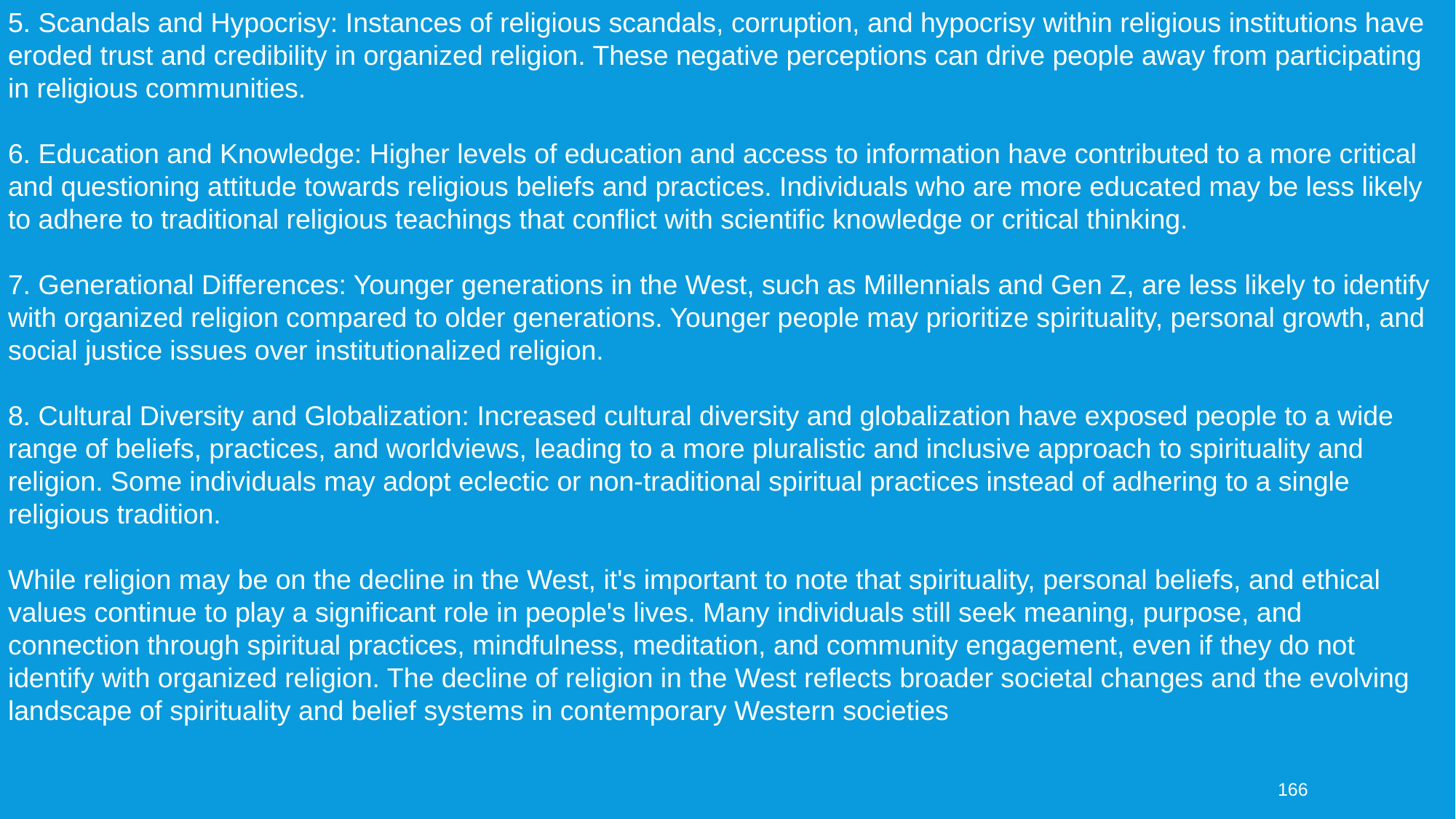

5. Scandals and Hypocrisy: Instances of religious scandals, corruption, and hypocrisy within religious institutions have eroded trust and credibility in organized religion. These negative perceptions can drive people away from participating in religious communities.
6. Education and Knowledge: Higher levels of education and access to information have contributed to a more critical and questioning attitude towards religious beliefs and practices. Individuals who are more educated may be less likely to adhere to traditional religious teachings that conflict with scientific knowledge or critical thinking.
7. Generational Differences: Younger generations in the West, such as Millennials and Gen Z, are less likely to identify with organized religion compared to older generations. Younger people may prioritize spirituality, personal growth, and social justice issues over institutionalized religion.
8. Cultural Diversity and Globalization: Increased cultural diversity and globalization have exposed people to a wide range of beliefs, practices, and worldviews, leading to a more pluralistic and inclusive approach to spirituality and religion. Some individuals may adopt eclectic or non-traditional spiritual practices instead of adhering to a single religious tradition.
While religion may be on the decline in the West, it's important to note that spirituality, personal beliefs, and ethical values continue to play a significant role in people's lives. Many individuals still seek meaning, purpose, and connection through spiritual practices, mindfulness, meditation, and community engagement, even if they do not identify with organized religion. The decline of religion in the West reflects broader societal changes and the evolving landscape of spirituality and belief systems in contemporary Western societies
166